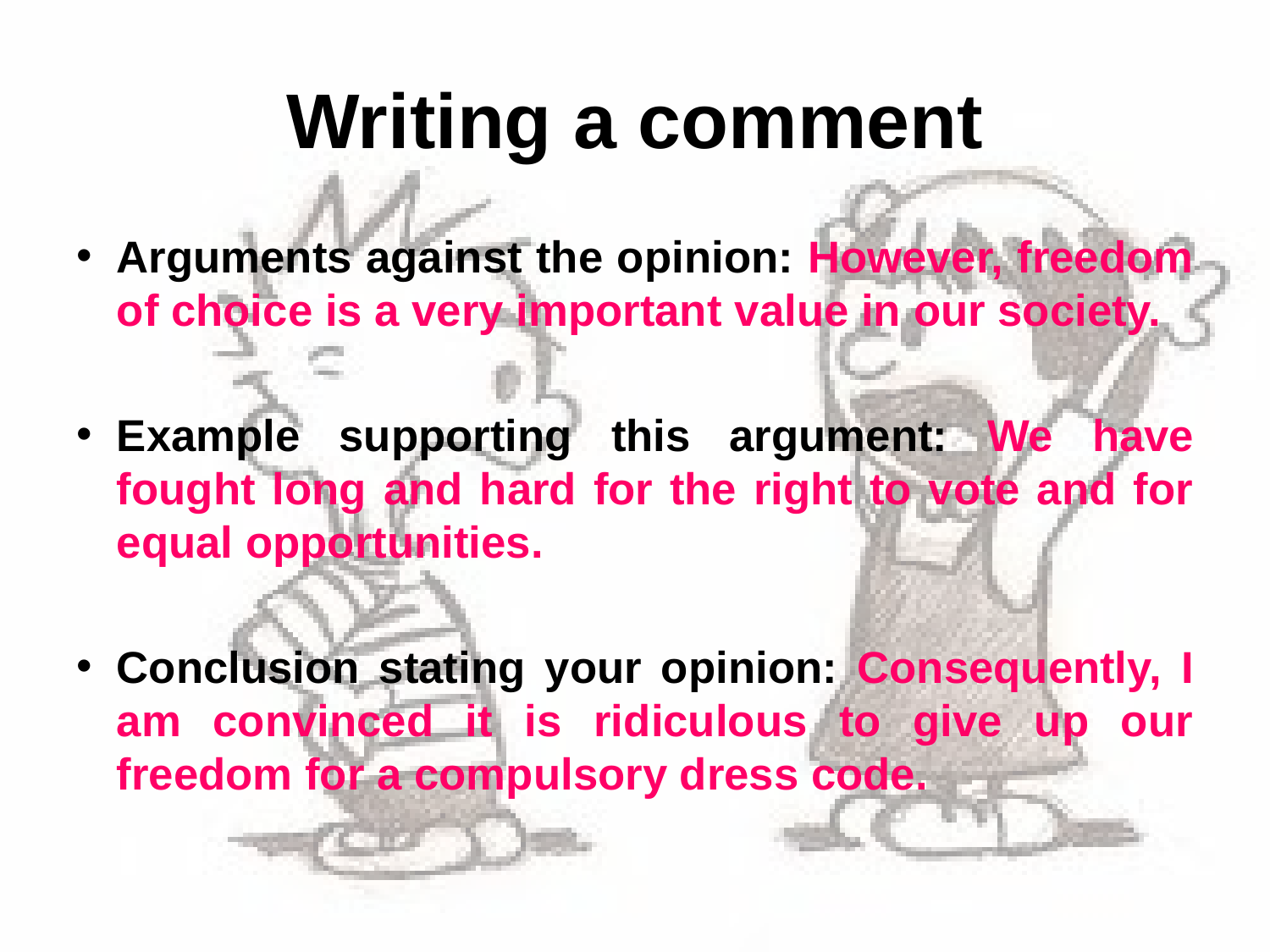

# Writing a comment
Arguments against the opinion: However, freedom of choice is a very important value in our society.

Example supporting this argument: We have fought long and hard for the right to vote and for equal opportunities.

Conclusion stating your opinion: Consequently, I am convinced it is ridiculous to give up our freedom for a compulsory dress code.